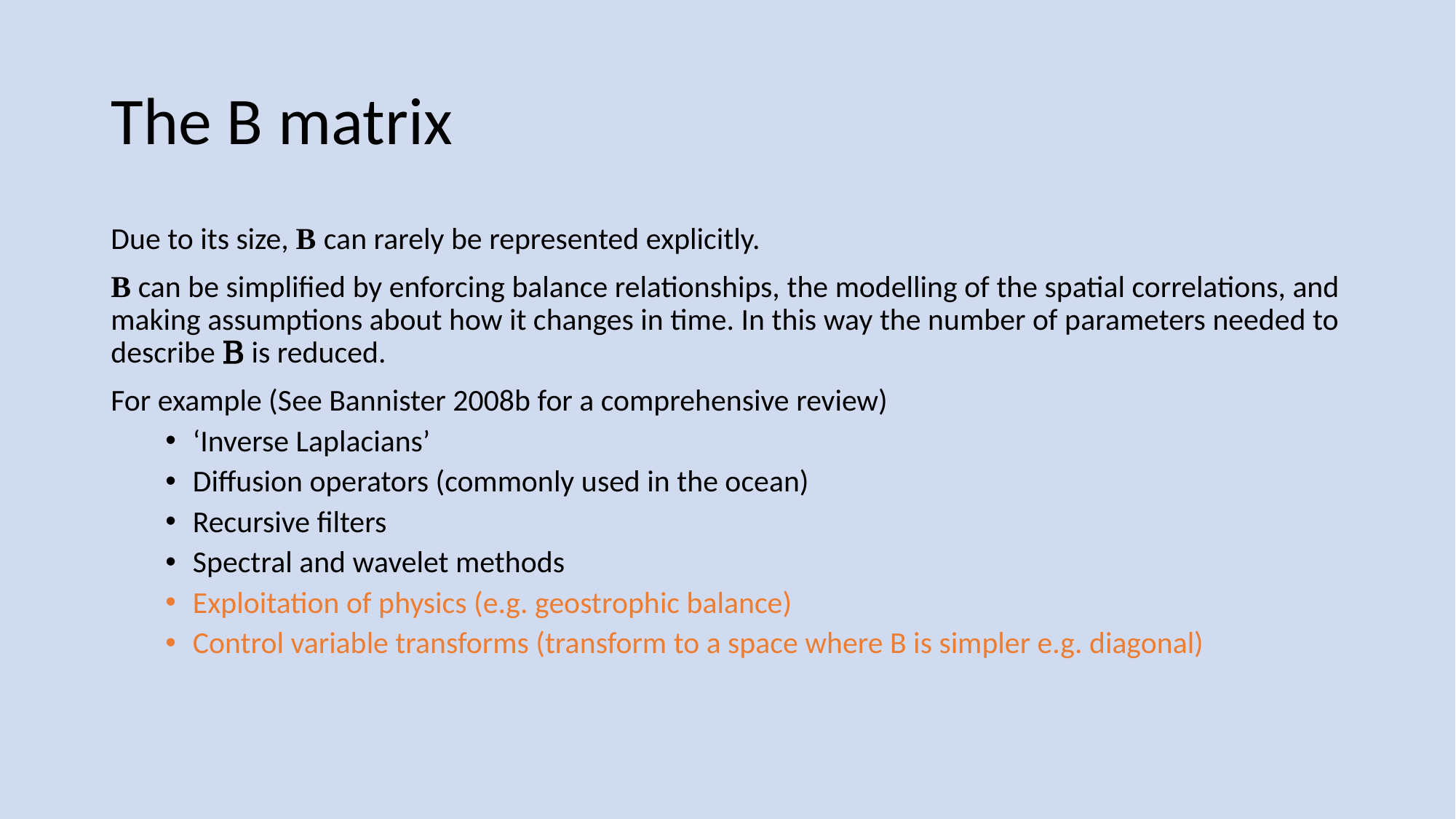

# The B matrix
Due to its size, B can rarely be represented explicitly.
B can be simplified by enforcing balance relationships, the modelling of the spatial correlations, and making assumptions about how it changes in time. In this way the number of parameters needed to describe B is reduced.
For example (See Bannister 2008b for a comprehensive review)
‘Inverse Laplacians’
Diffusion operators (commonly used in the ocean)
Recursive filters
Spectral and wavelet methods
Exploitation of physics (e.g. geostrophic balance)
Control variable transforms (transform to a space where B is simpler e.g. diagonal)